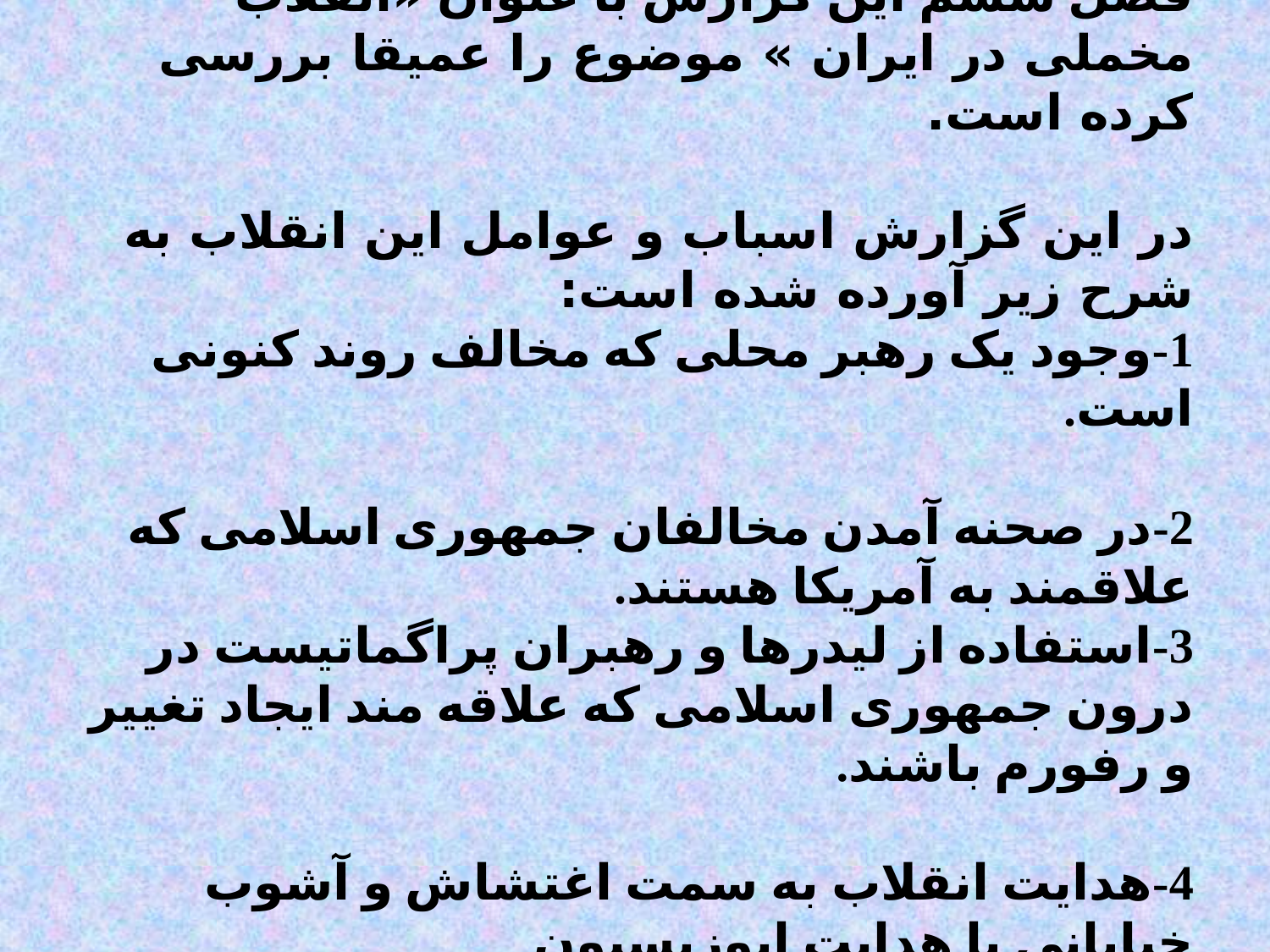

# فصل ششم این گزارش با عنوان «انقلاب مخملی در ایران » موضوع را عمیقا بررسی کرده است. در این گزارش اسباب و عوامل این انقلاب به شرح زیر آورده شده است: 1-وجود یک رهبر محلی که مخالف روند کنونی است. 2-در صحنه آمدن مخالفان جمهوری اسلامی که علاقمند به آمریکا هستند. 3-استفاده از لیدرها و رهبران پراگماتیست در درون جمهوری اسلامی که علاقه مند ایجاد تغییر و رفورم باشند. 4-هدایت انقلاب به سمت اغتشاش و آشوب خیابانی با هدایت اپوزیسیون